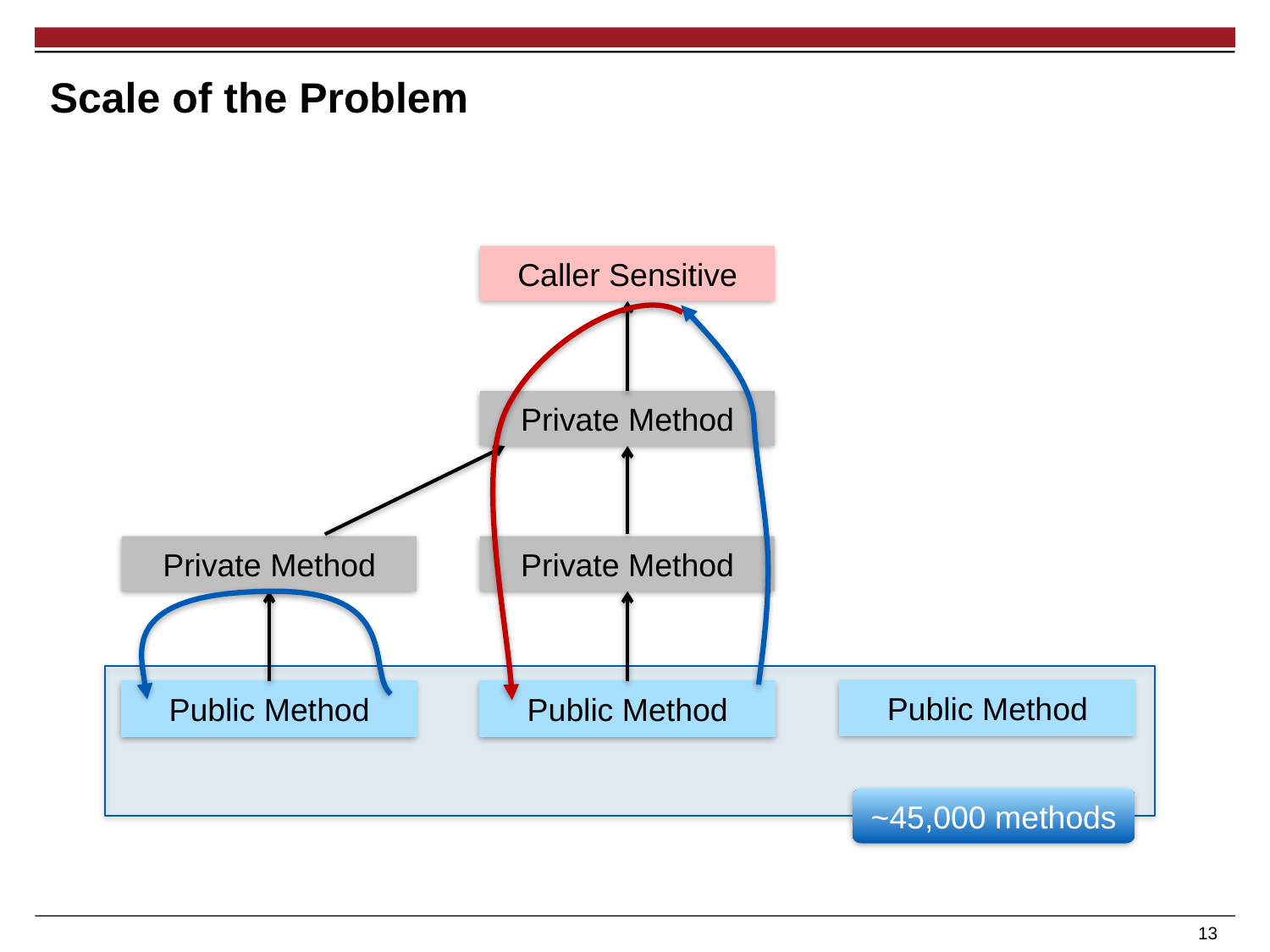

# Scale of the Problem
Caller Sensitive

Private Method
Private Method
Private Method

Public Method
Public Method
Public Method
~45,000 methods